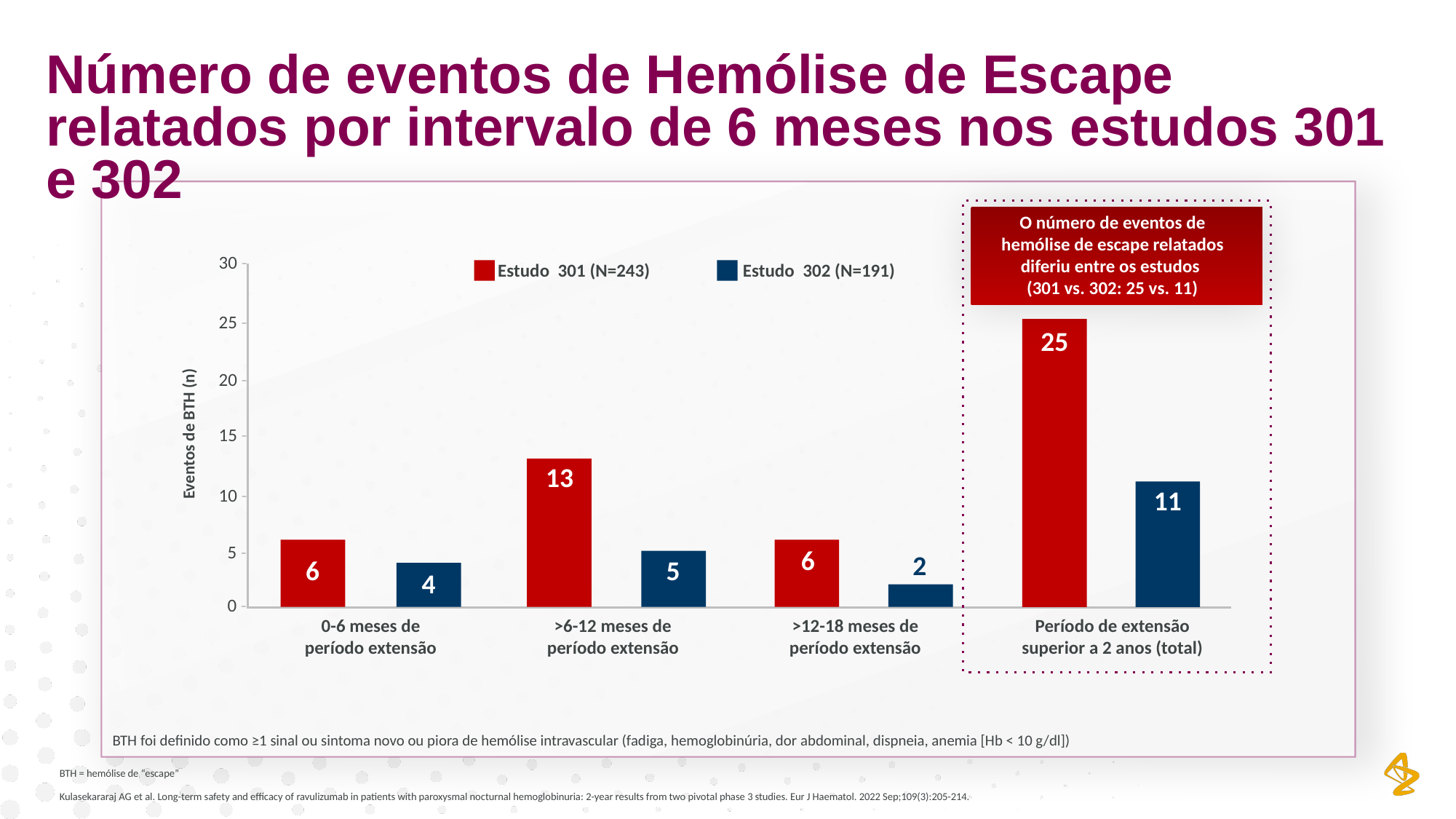

Número de eventos de Hemólise de Escape
relatados por intervalo de 6 meses nos estudos 301 e 302

O número de eventos de hemólise de escape relatados diferiu entre os estudos
(301 vs. 302: 25 vs. 11)
30 -
Estudo  301 (N=243)
Estudo  302 (N=191)

25 -
25

20 -
Eventos de BTH (n)
15 -
13

11
10 -

5 -
6

2
6
5

4

0 -
Período de extensão superior a 2 anos (total)
0-6 meses de período extensão
>6-12 meses de período extensão
>12-18 meses de período extensão
BTH foi definido como ≥1 sinal ou sintoma novo ou piora de hemólise intravascular (fadiga, hemoglobinúria, dor abdominal, dispneia, anemia [Hb < 10 g/dl])
BTH = hemólise de “escape”

Kulasekararaj AG et al. Long-term safety and efficacy of ravulizumab in patients with paroxysmal nocturnal hemoglobinuria: 2-year results from two pivotal phase 3 studies. Eur J Haematol. 2022 Sep;109(3):205-214.